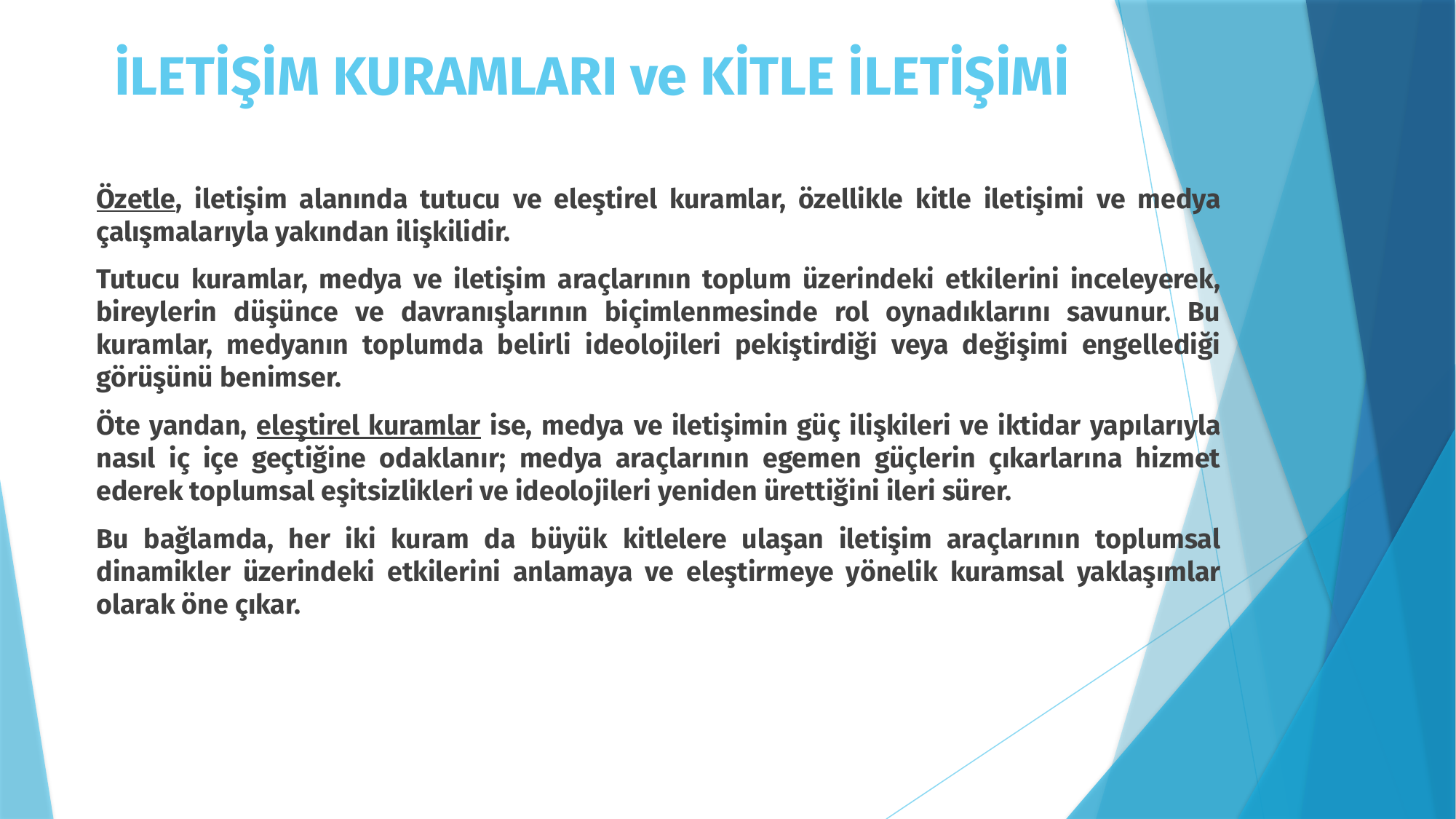

# İLETİŞİM KURAMLARI ve KİTLE İLETİŞİMİ

Özetle, iletişim alanında tutucu ve eleştirel kuramlar, özellikle kitle iletişimi ve medya çalışmalarıyla yakından ilişkilidir.
Tutucu kuramlar, medya ve iletişim araçlarının toplum üzerindeki etkilerini inceleyerek, bireylerin düşünce ve davranışlarının biçimlenmesinde rol oynadıklarını savunur. Bu kuramlar, medyanın toplumda belirli ideolojileri pekiştirdiği veya değişimi engellediği görüşünü benimser.
Öte yandan, eleştirel kuramlar ise, medya ve iletişimin güç ilişkileri ve iktidar yapılarıyla nasıl iç içe geçtiğine odaklanır; medya araçlarının egemen güçlerin çıkarlarına hizmet ederek toplumsal eşitsizlikleri ve ideolojileri yeniden ürettiğini ileri sürer.
Bu bağlamda, her iki kuram da büyük kitlelere ulaşan iletişim araçlarının toplumsal dinamikler üzerindeki etkilerini anlamaya ve eleştirmeye yönelik kuramsal yaklaşımlar olarak öne çıkar.